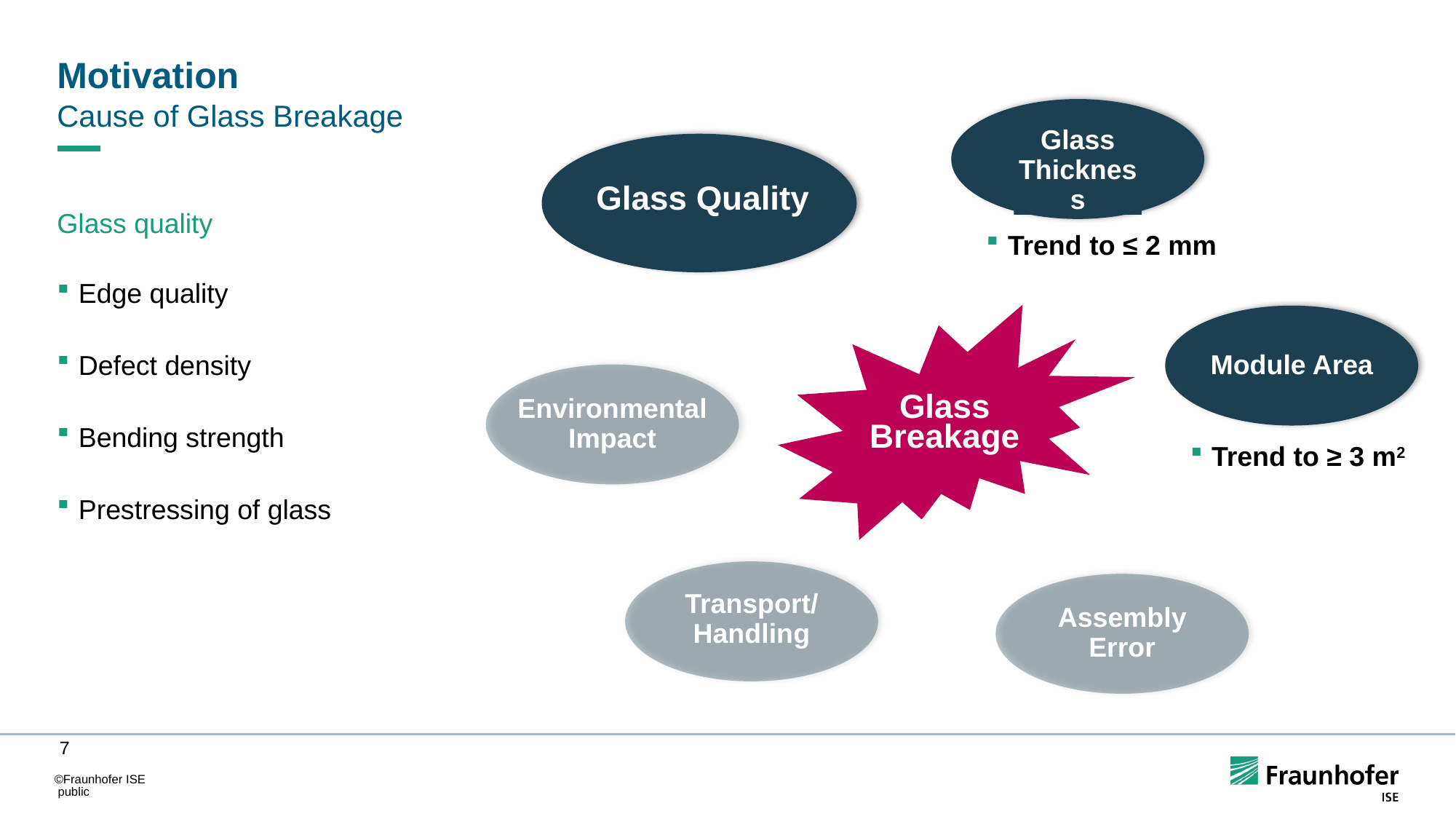

# Motivation
Cause of Glass Breakage

Glass Thickness

Glass Quality
Glass quality
Edge quality

Defect density

Bending strength

Prestressing of glass

Trend to ≤ 2 mm

Glass Breakage

Module Area

Environmental Impact
Trend to ≥ 3 m2

Transport/ Handling
Assembly Error
7
public